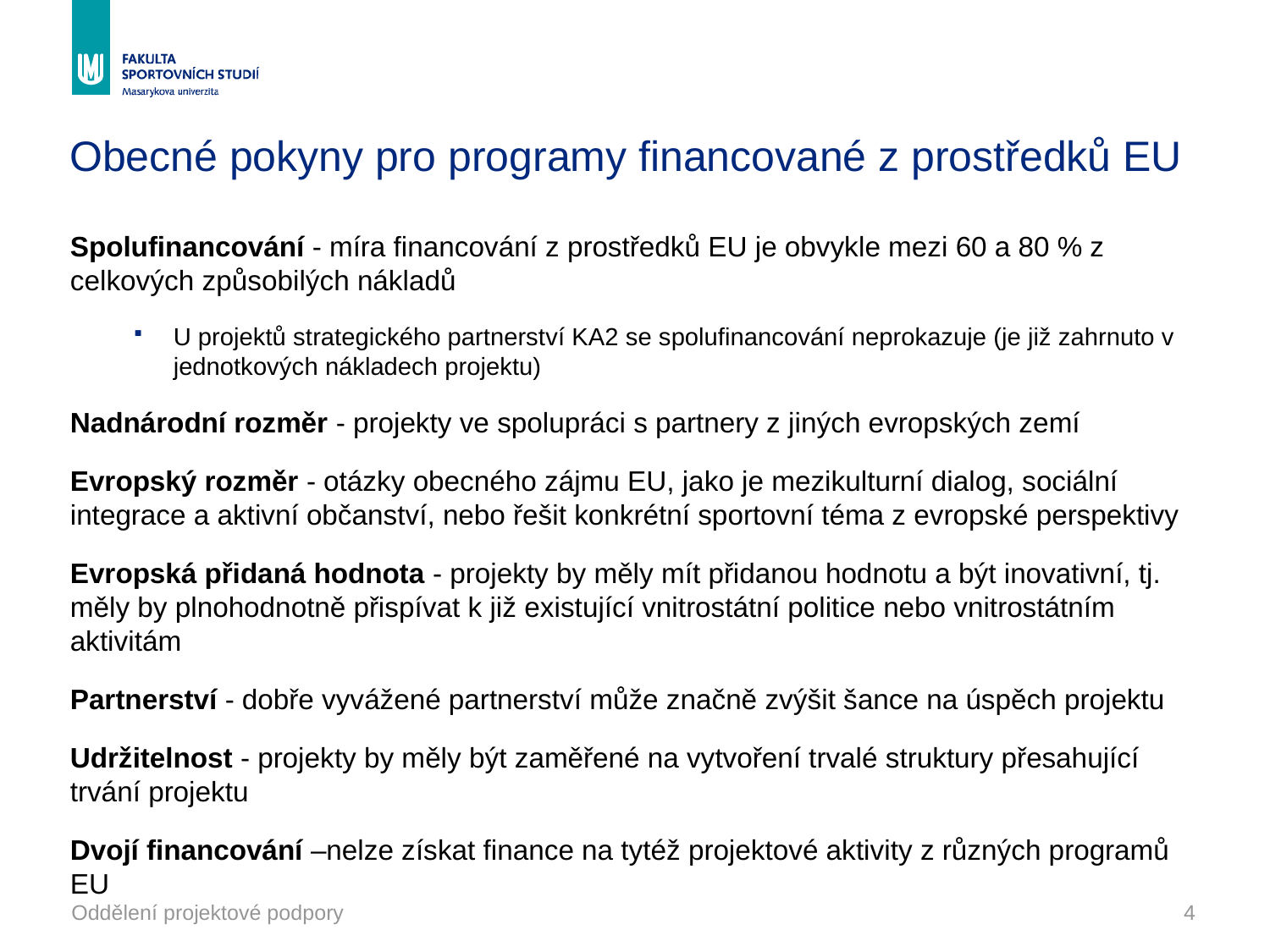

# Obecné pokyny pro programy financované z prostředků EU
Spolufinancování - míra financování z prostředků EU je obvykle mezi 60 a 80 % z celkových způsobilých nákladů
U projektů strategického partnerství KA2 se spolufinancování neprokazuje (je již zahrnuto v jednotkových nákladech projektu)
Nadnárodní rozměr - projekty ve spolupráci s partnery z jiných evropských zemí
Evropský rozměr - otázky obecného zájmu EU, jako je mezikulturní dialog, sociální integrace a aktivní občanství, nebo řešit konkrétní sportovní téma z evropské perspektivy
Evropská přidaná hodnota - projekty by měly mít přidanou hodnotu a být inovativní, tj. měly by plnohodnotně přispívat k již existující vnitrostátní politice nebo vnitrostátním aktivitám
Partnerství - dobře vyvážené partnerství může značně zvýšit šance na úspěch projektu
Udržitelnost - projekty by měly být zaměřené na vytvoření trvalé struktury přesahující trvání projektu
Dvojí financování –nelze získat finance na tytéž projektové aktivity z různých programů EU

Oddělení projektové podpory
4